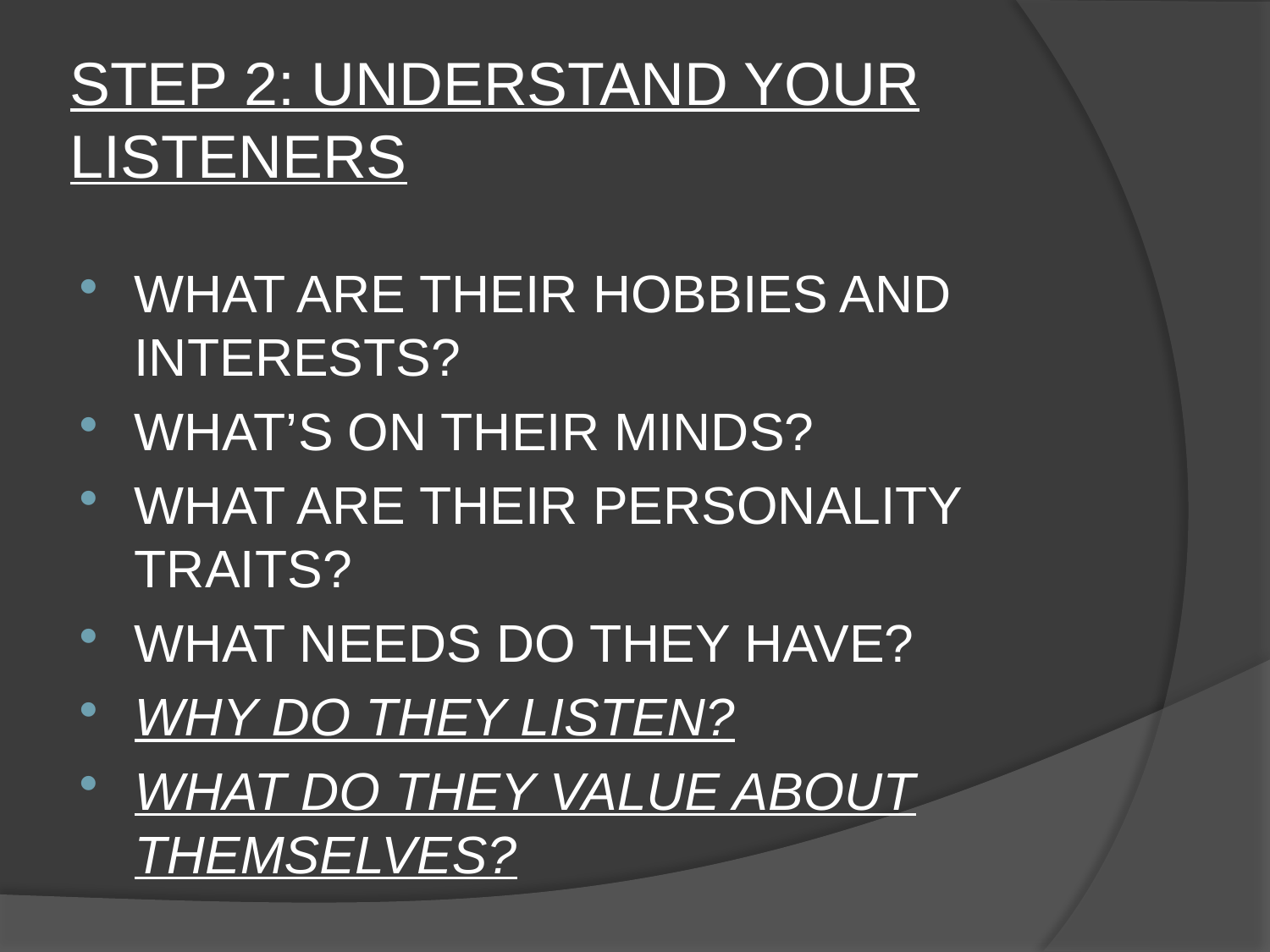

# STEP 2: UNDERSTAND YOUR LISTENERS
WHAT ARE THEIR HOBBIES AND INTERESTS?
WHAT’S ON THEIR MINDS?
WHAT ARE THEIR PERSONALITY TRAITS?
WHAT NEEDS DO THEY HAVE?
WHY DO THEY LISTEN?
WHAT DO THEY VALUE ABOUT THEMSELVES?